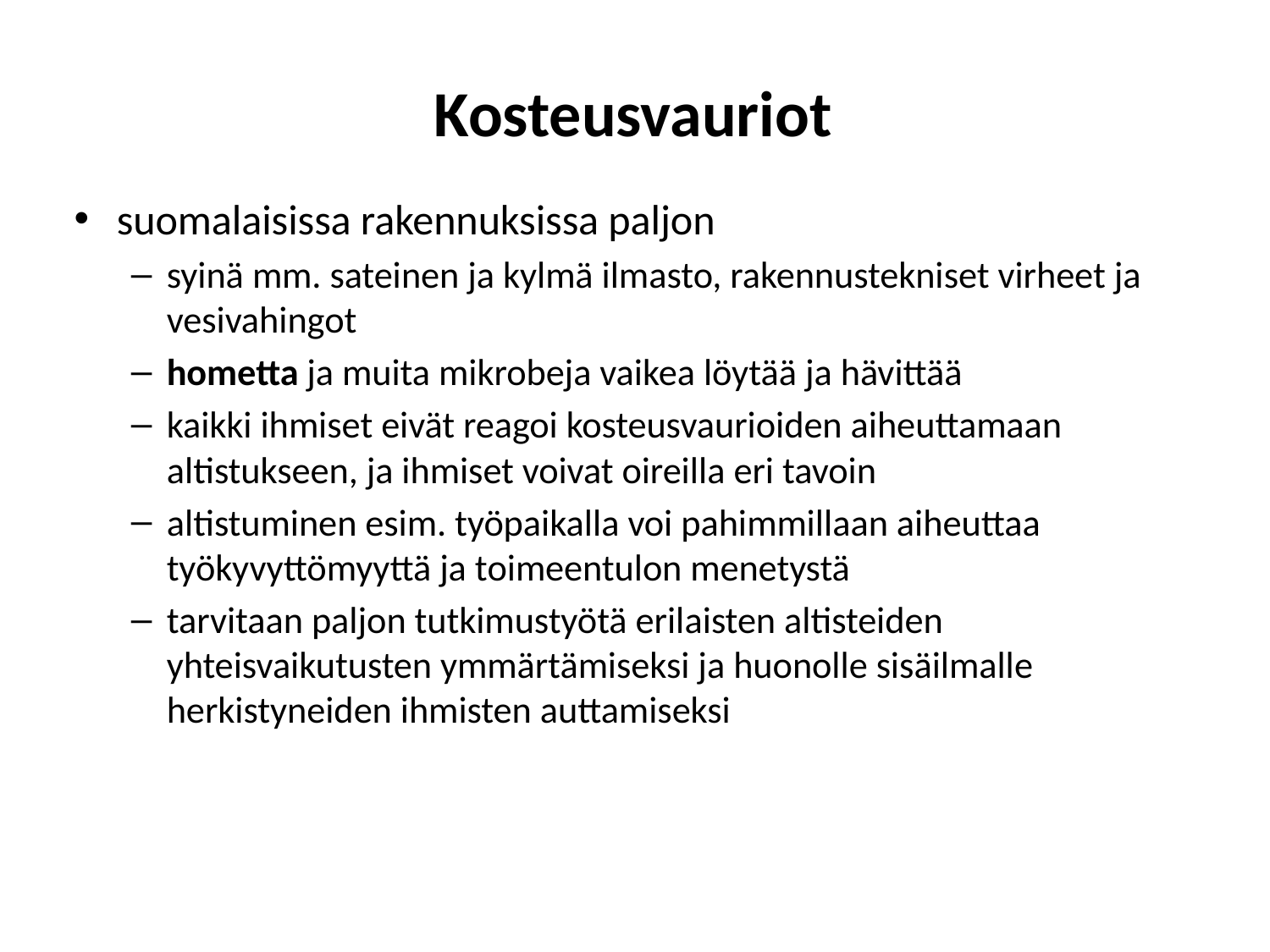

Kosteusvauriot
suomalaisissa rakennuksissa paljon
syinä mm. sateinen ja kylmä ilmasto, rakennustekniset virheet ja vesivahingot
hometta ja muita mikrobeja vaikea löytää ja hävittää
kaikki ihmiset eivät reagoi kosteusvaurioiden aiheuttamaan altistukseen, ja ihmiset voivat oireilla eri tavoin
altistuminen esim. työpaikalla voi pahimmillaan aiheuttaa työkyvyttömyyttä ja toimeentulon menetystä
tarvitaan paljon tutkimustyötä erilaisten altisteiden yhteisvaikutusten ymmärtämiseksi ja huonolle sisäilmalle herkistyneiden ihmisten auttamiseksi